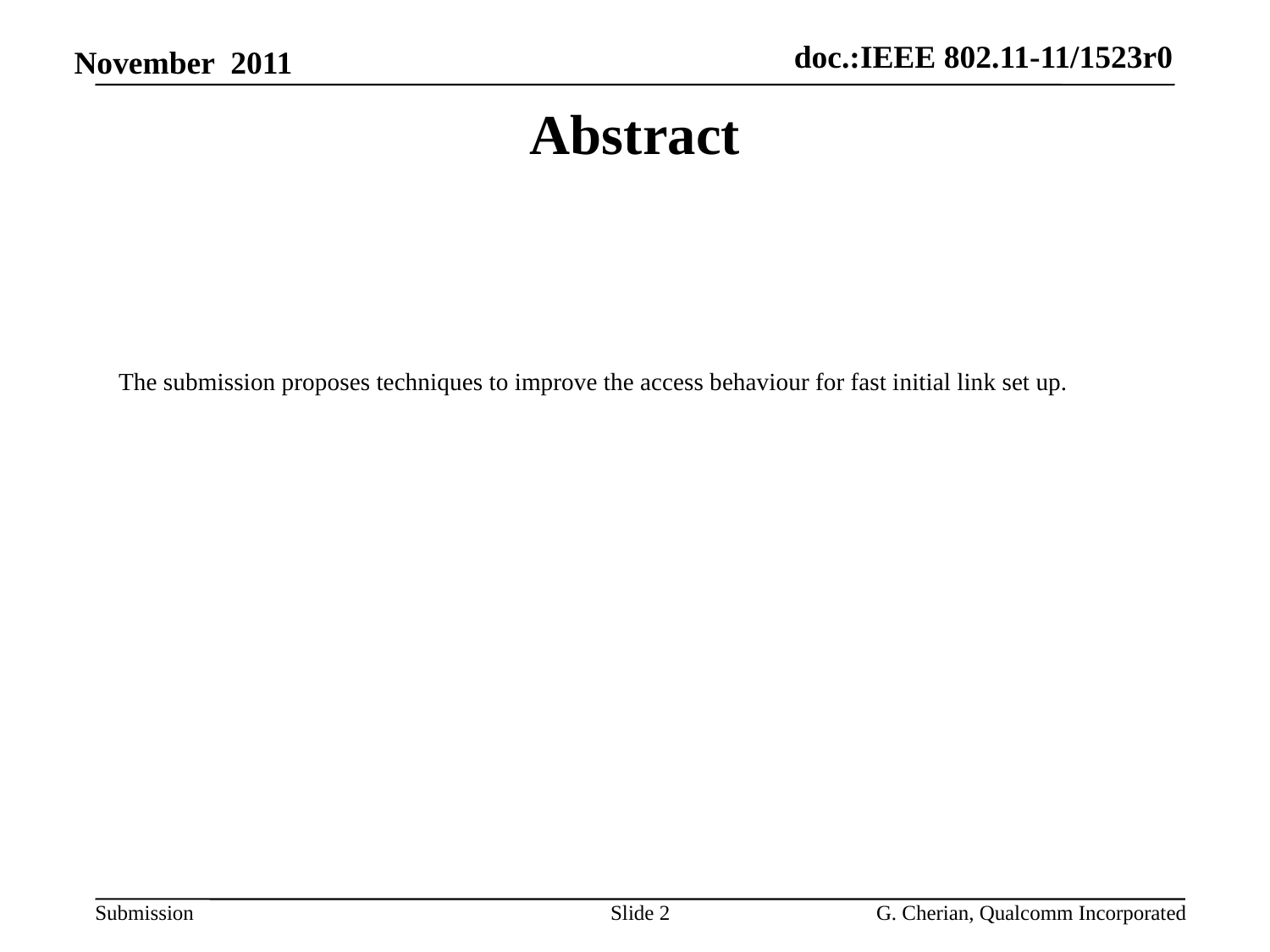

# Abstract
The submission proposes techniques to improve the access behaviour for fast initial link set up.
Slide 2
G. Cherian, Qualcomm Incorporated